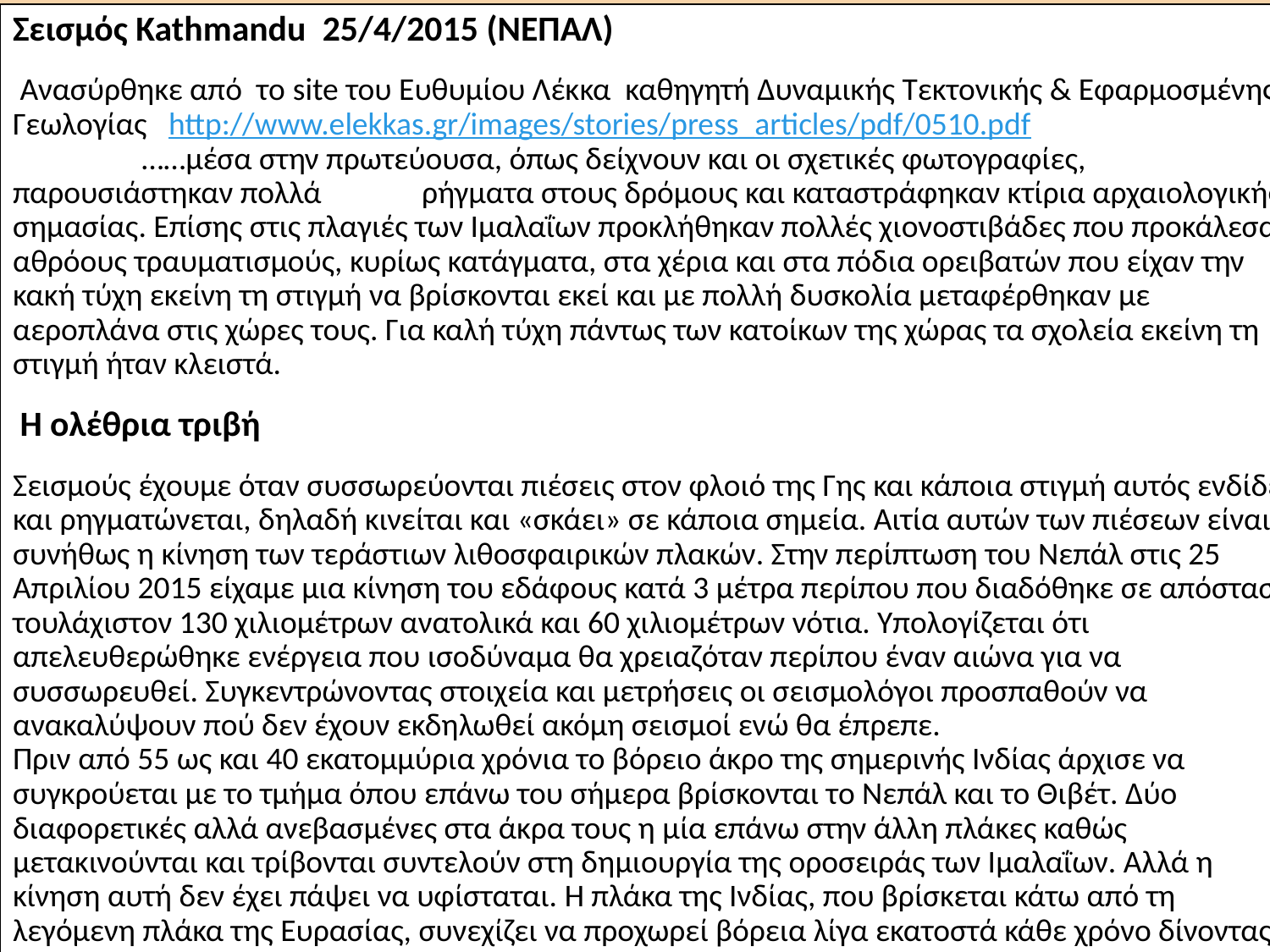

Σεισμός Kathmandu  25/4/2015 (ΝΕΠΑΛ)
 Ανασύρθηκε από  το site του Ευθυμίου Λέκκα  καθηγητή Δυναμικής Τεκτονικής & Εφαρμοσμένης Γεωλογίας   http://www.elekkas.gr/images/stories/press_articles/pdf/0510.pdf                                                       ……μέσα στην πρωτεύουσα, όπως δείχνουν και οι σχετικές φωτογραφίες, παρουσιάστηκαν πολλά              ρήγματα στους δρόμους και καταστράφηκαν κτίρια αρχαιολογικής σημασίας. Επίσης στις πλαγιές των Ιμαλαΐων προκλήθηκαν πολλές χιονοστιβάδες που προκάλεσαν αθρόους τραυματισμούς, κυρίως κατάγματα, στα χέρια και στα πόδια ορειβατών που είχαν την κακή τύχη εκείνη τη στιγμή να βρίσκονται εκεί και με πολλή δυσκολία μεταφέρθηκαν με αεροπλάνα στις χώρες τους. Για καλή τύχη πάντως των κατοίκων της χώρας τα σχολεία εκείνη τη στιγμή ήταν κλειστά.
 Η ολέθρια τριβή
Σεισμούς έχουμε όταν συσσωρεύονται πιέσεις στον φλοιό της Γης και κάποια στιγμή αυτός ενδίδει και ρηγματώνεται, δηλαδή κινείται και «σκάει» σε κάποια σημεία. Αιτία αυτών των πιέσεων είναι συνήθως η κίνηση των τεράστιων λιθοσφαιρικών πλακών. Στην περίπτωση του Νεπάλ στις 25 Απριλίου 2015 είχαμε μια κίνηση του εδάφους κατά 3 μέτρα περίπου που διαδόθηκε σε απόσταση τουλάχιστον 130 χιλιομέτρων ανατολικά και 60 χιλιομέτρων νότια. Υπολογίζεται ότι απελευθερώθηκε ενέργεια που ισοδύναμα θα χρειαζόταν περίπου έναν αιώνα για να συσσωρευθεί. Συγκεντρώνοντας στοιχεία και μετρήσεις οι σεισμολόγοι προσπαθούν να ανακαλύψουν πού δεν έχουν εκδηλωθεί ακόμη σεισμοί ενώ θα έπρεπε.
Πριν από 55 ως και 40 εκατομμύρια χρόνια το βόρειο άκρο της σημερινής Ινδίας άρχισε να συγκρούεται με το τμήμα όπου επάνω του σήμερα βρίσκονται το Νεπάλ και το Θιβέτ. Δύο διαφορετικές αλλά ανεβασμένες στα άκρα τους η μία επάνω στην άλλη πλάκες καθώς μετακινούνται και τρίβονται συντελούν στη δημιουργία της οροσειράς των Ιμαλαΐων. Αλλά η κίνηση αυτή δεν έχει πάψει να υφίσταται. Η πλάκα της Ινδίας, που βρίσκεται κάτω από τη λεγόμενη πλάκα της Ευρασίας, συνεχίζει να προχωρεί βόρεια λίγα εκατοστά κάθε χρόνο δίνοντας έτσι ένα ενεργό και επομένως σεισμογόνο ρήγμα. ……..